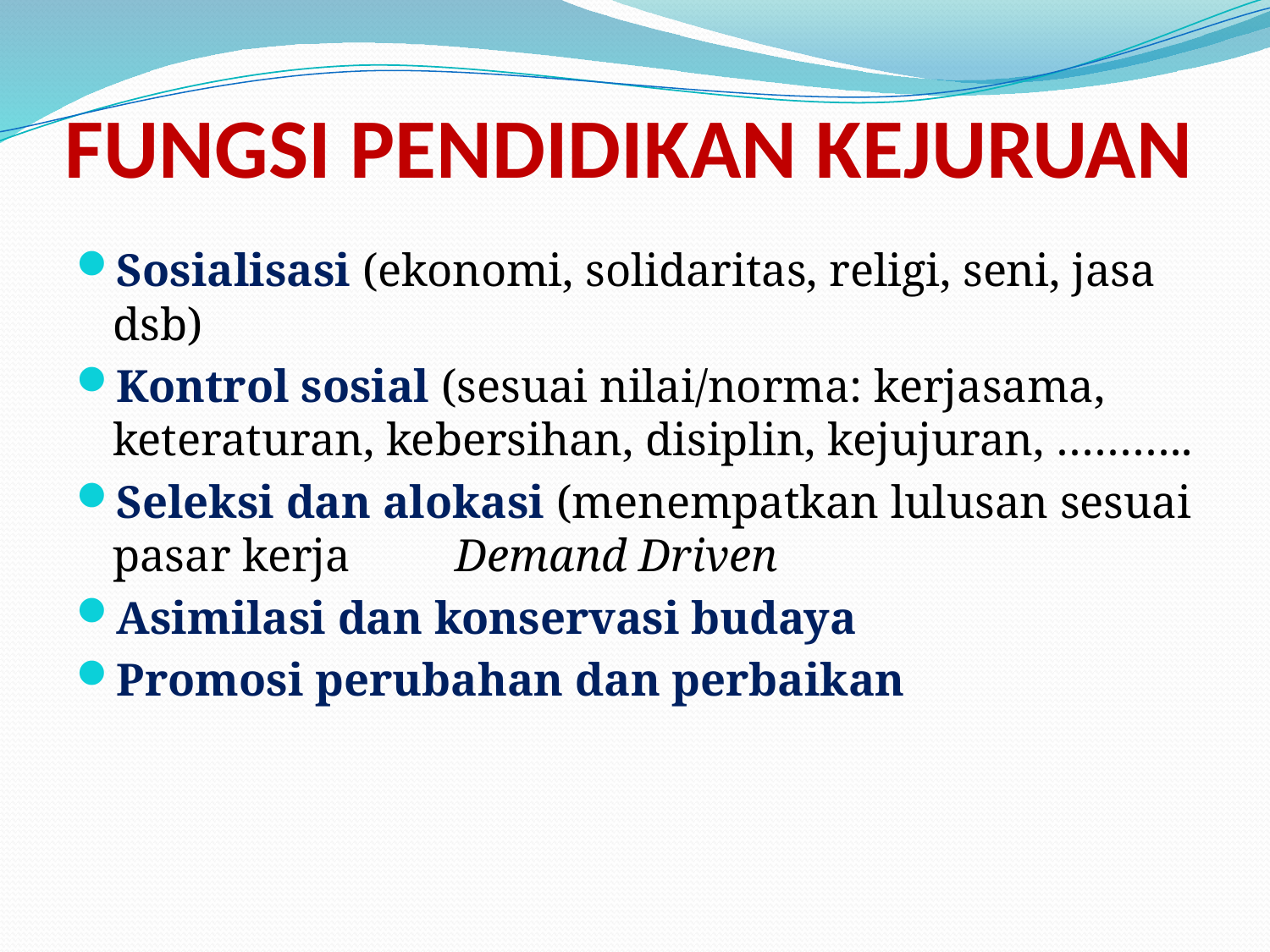

# FUNGSI PENDIDIKAN KEJURUAN
Sosialisasi (ekonomi, solidaritas, religi, seni, jasa dsb)
Kontrol sosial (sesuai nilai/norma: kerjasama, keteraturan, kebersihan, disiplin, kejujuran, ………..
Seleksi dan alokasi (menempatkan lulusan sesuai pasar kerja         Demand Driven
Asimilasi dan konservasi budaya
Promosi perubahan dan perbaikan